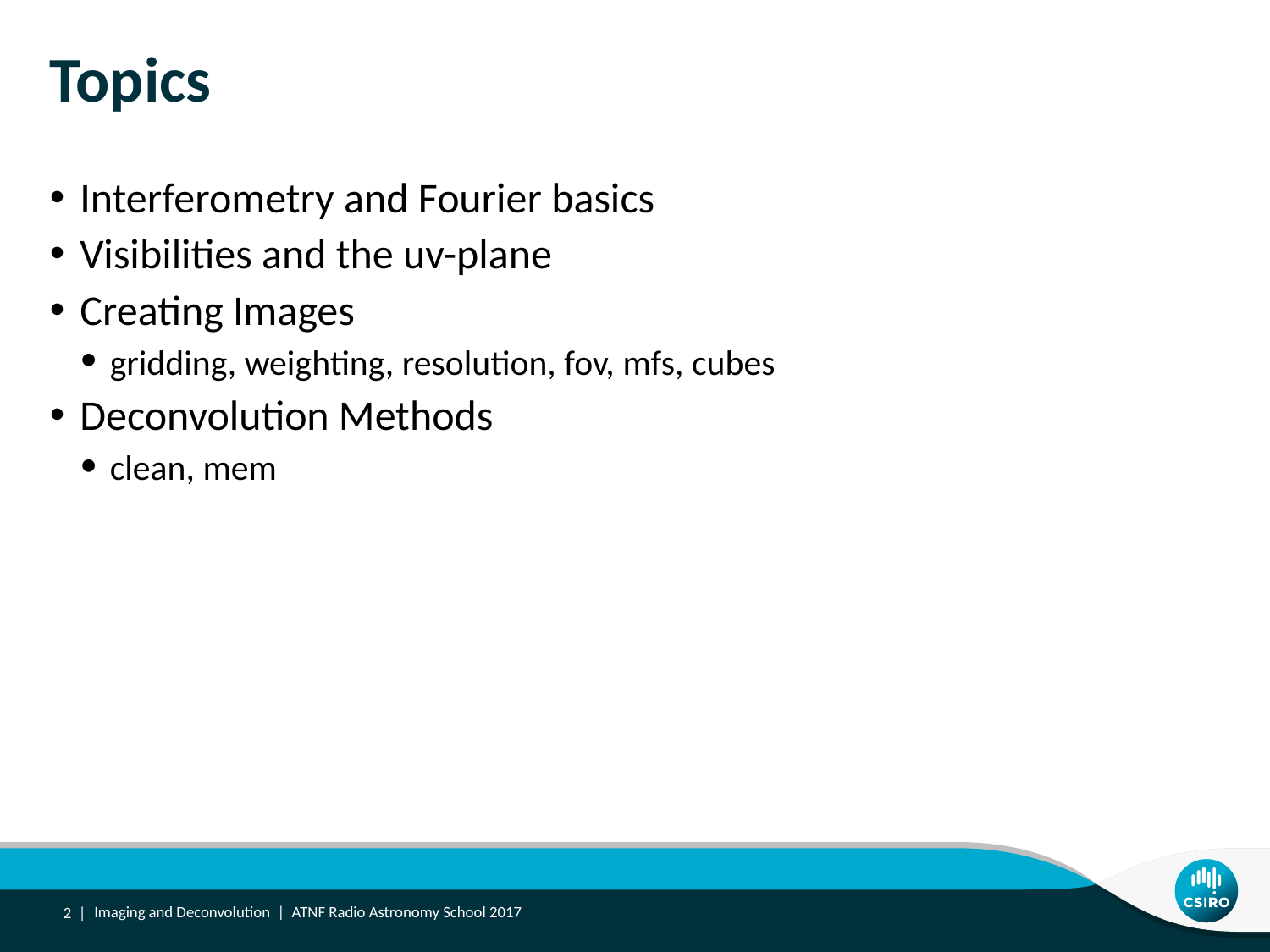

# Topics
Interferometry and Fourier basics
Visibilities and the uv-plane
Creating Images
gridding, weighting, resolution, fov, mfs, cubes
Deconvolution Methods
clean, mem
2  |
Imaging and Deconvolution  |  ATNF Radio Astronomy School 2017